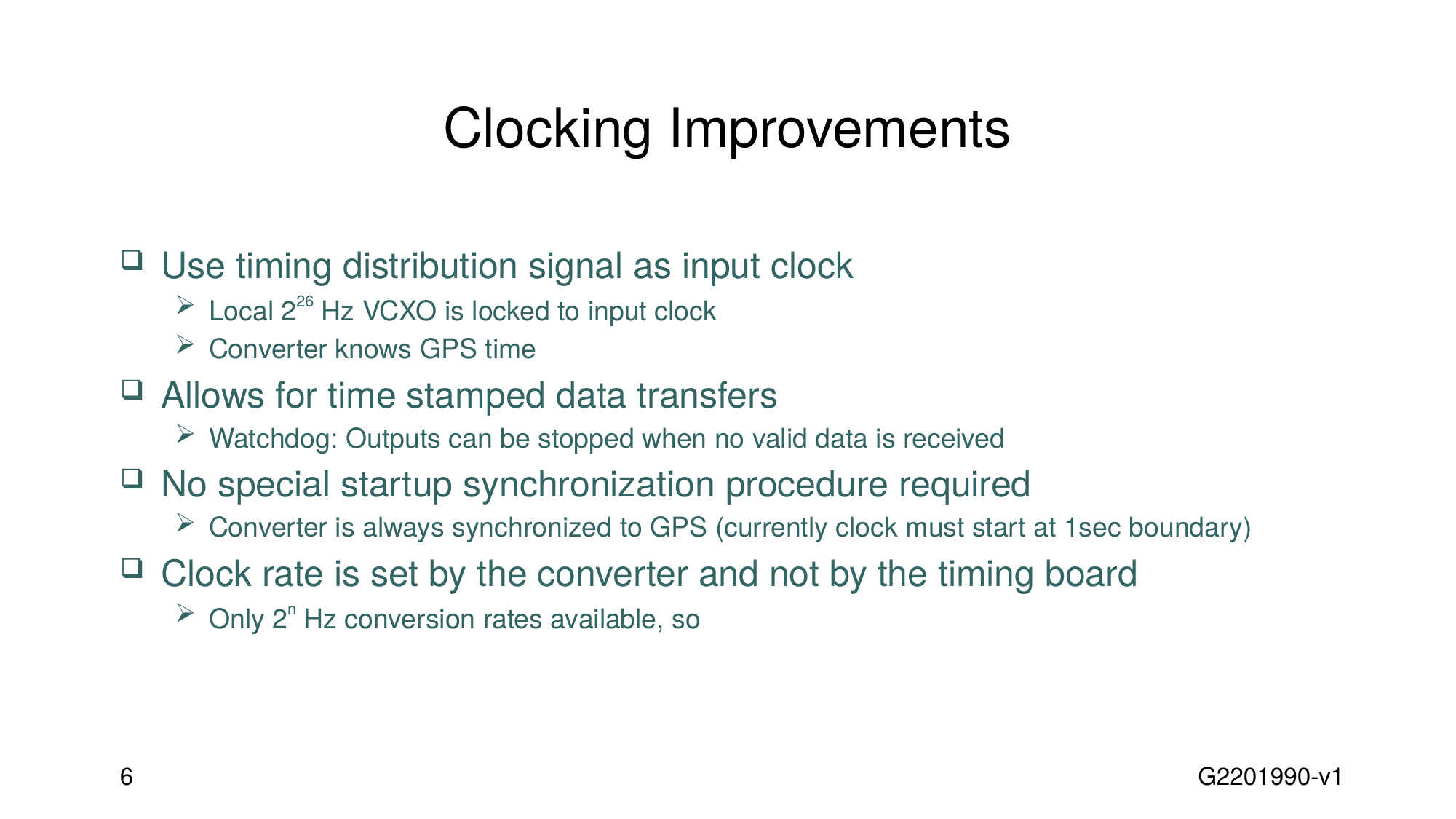

# Clocking Improvements
Use timing distribution signal as input clock
Local 226 Hz VCXO is locked to input clock
Converter knows GPS time
Allows for time stamped data transfers
Watchdog: Outputs can be stopped when no valid data is received
No special startup synchronization procedure required
Converter is always synchronized to GPS (currently clock must start at 1sec boundary)
Clock rate is set by the converter and not by the timing board
Only 2n Hz conversion rates available, so